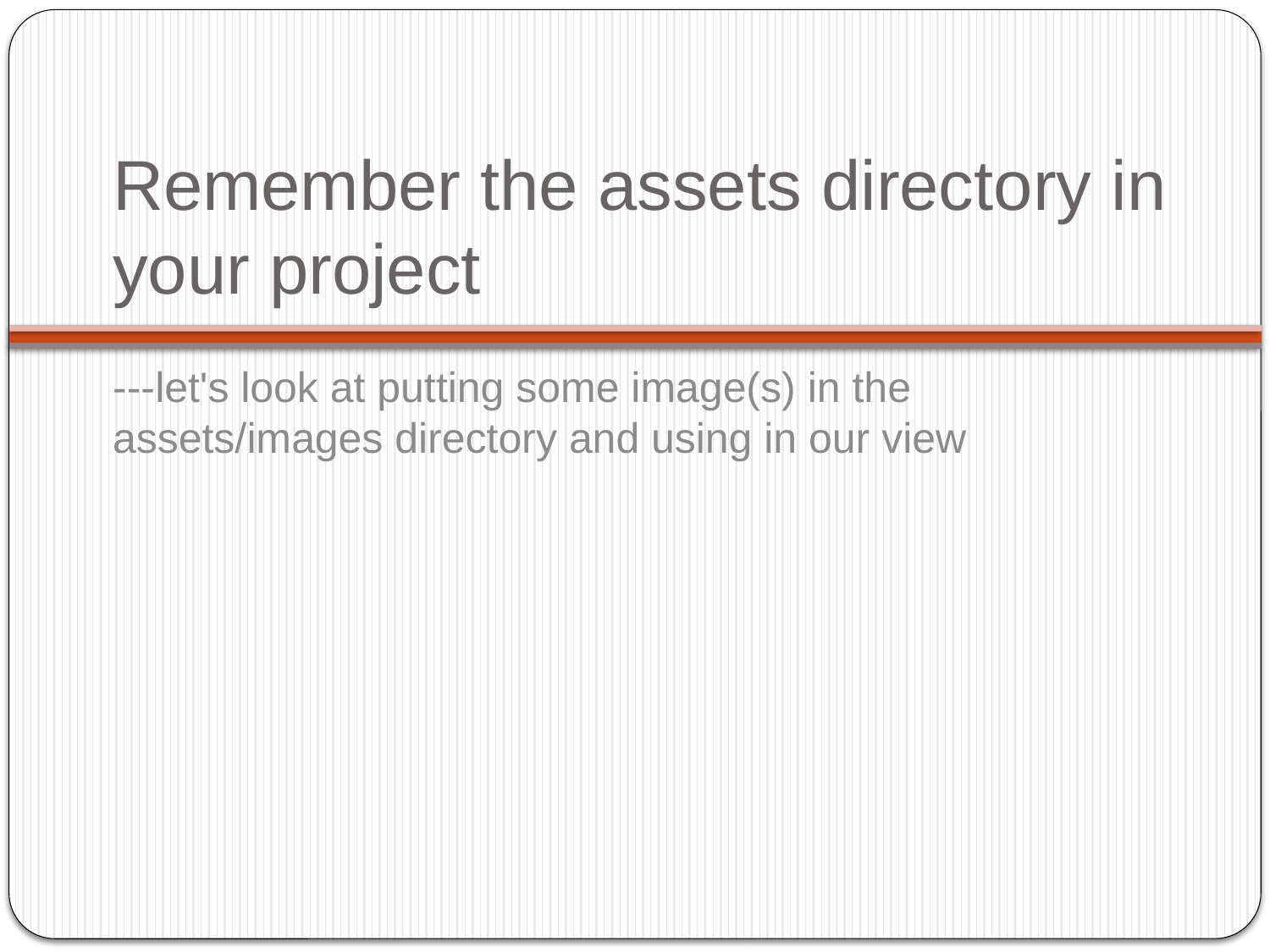

# Remember the assets directory in your project
---let's look at putting some image(s) in the assets/images directory and using in our view